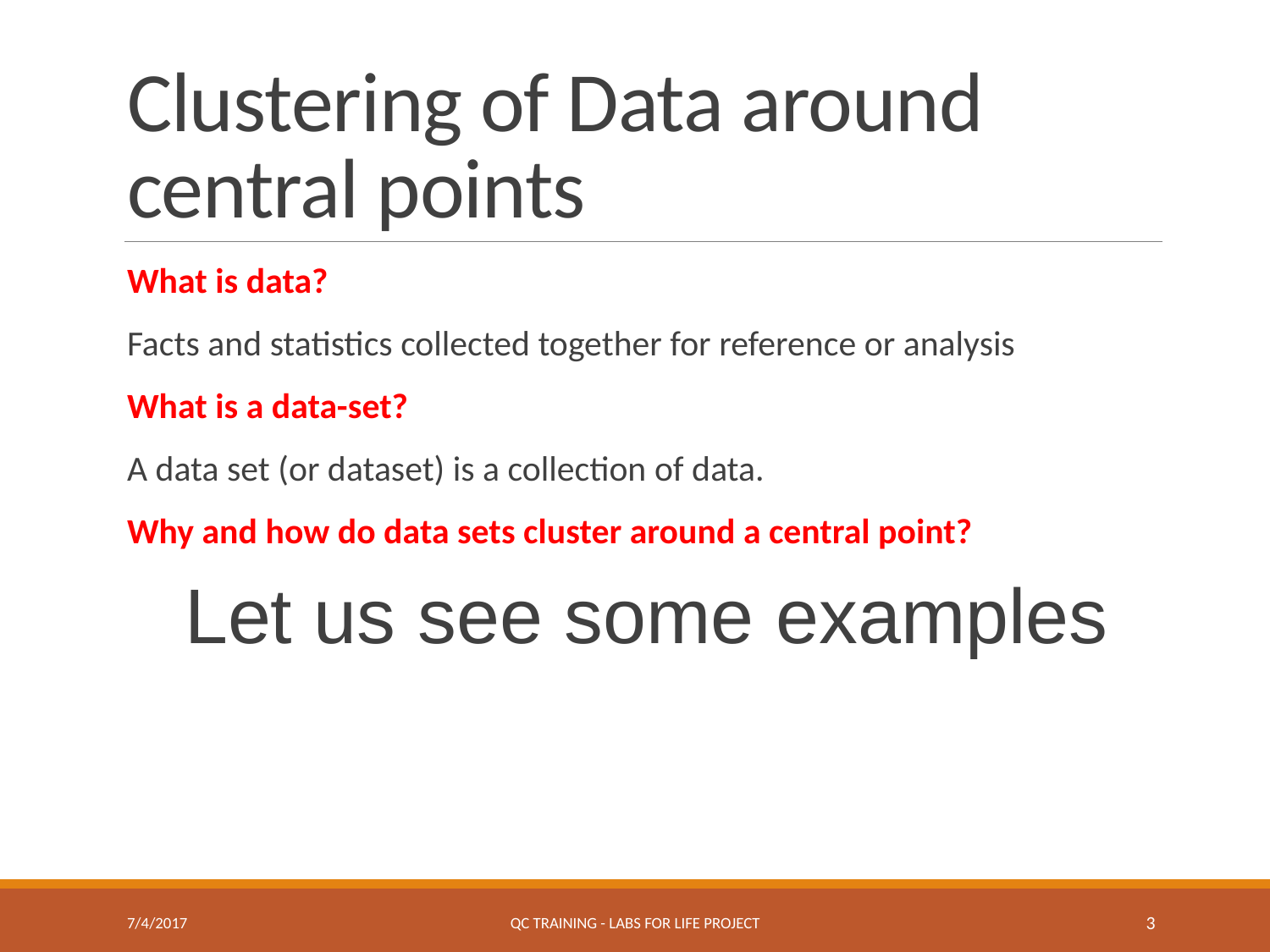

# Clustering of Data around central points
What is data?
Facts and statistics collected together for reference or analysis
What is a data-set?
A data set (or dataset) is a collection of data.
Why and how do data sets cluster around a central point?
Let us see some examples
7/4/2017
QC Training - Labs for Life Project
3